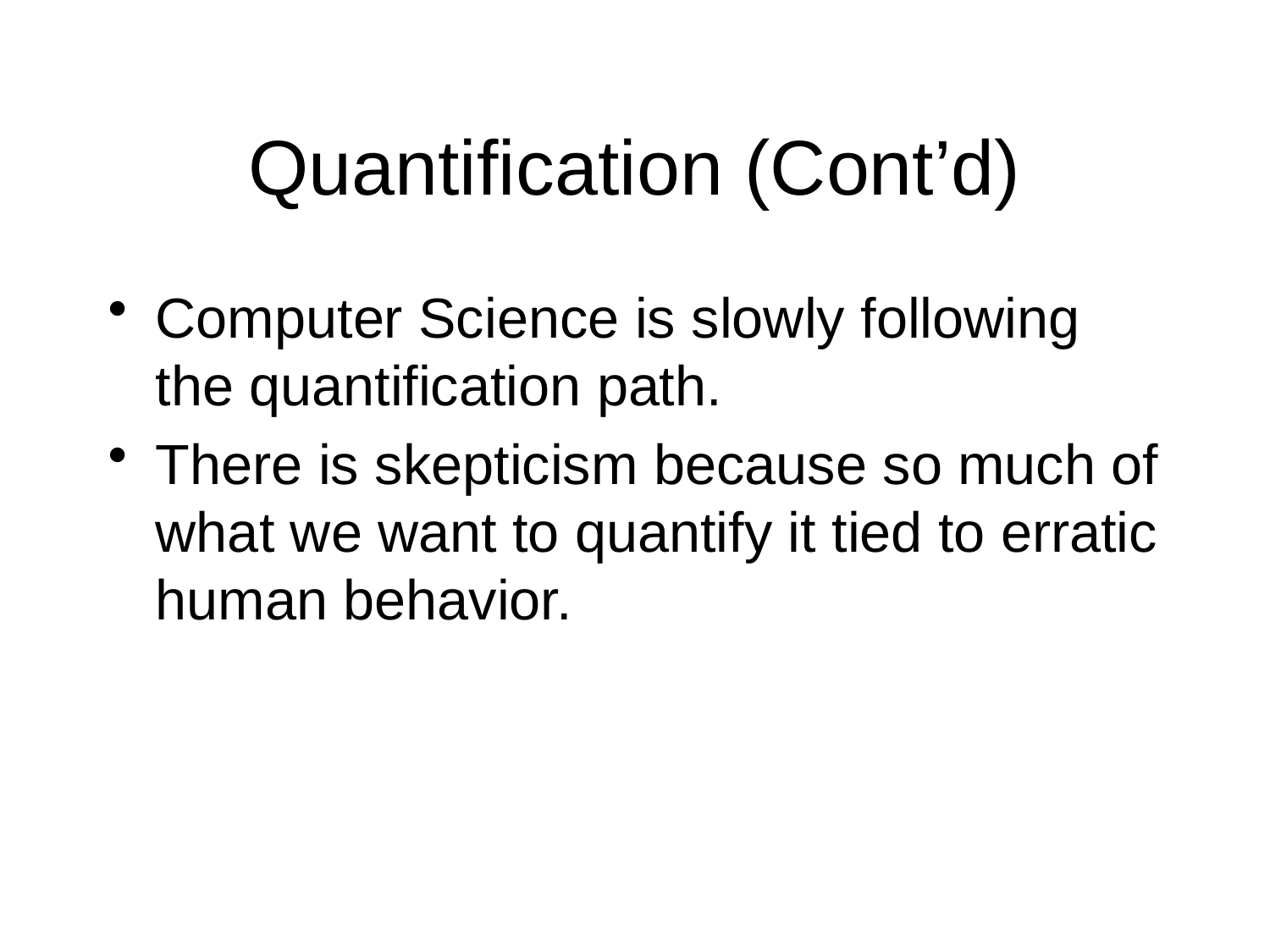

# Quantification (Cont’d)
Computer Science is slowly following the quantification path.
There is skepticism because so much of what we want to quantify it tied to erratic human behavior.